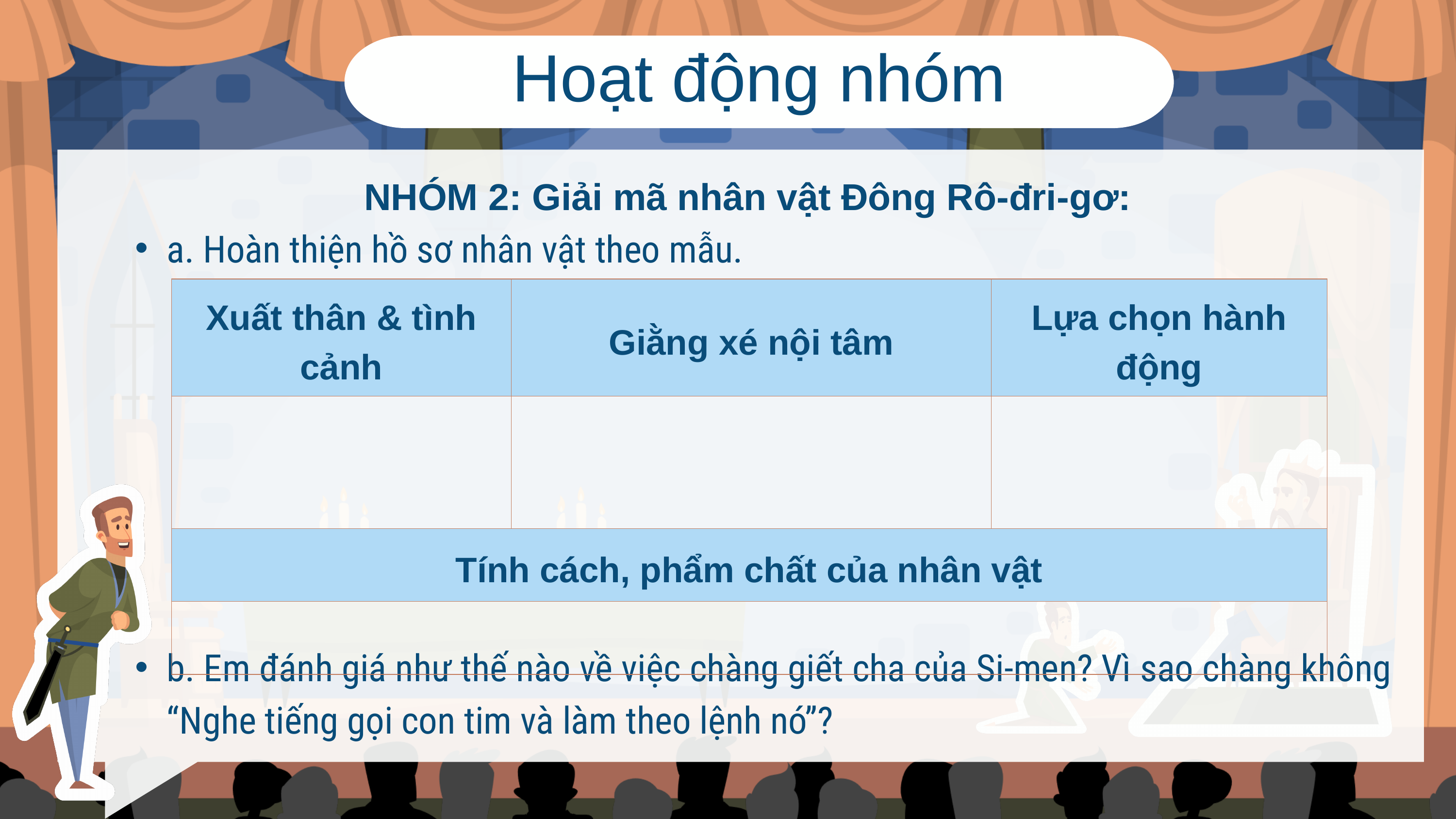

Hoạt động nhóm

NHÓM 2: Giải mã nhân vật Đông Rô-đri-gơ:
a. Hoàn thiện hồ sơ nhân vật theo mẫu.

b. Em đánh giá như thế nào về việc chàng giết cha của Si-men? Vì sao chàng không “Nghe tiếng gọi con tim và làm theo lệnh nó”?
| Xuất thân & tình cảnh | Giằng xé nội tâm | Lựa chọn hành động |
| --- | --- | --- |
|  |  |  |
| Tính cách, phẩm chất của nhân vật | Tính cách, phẩm chất của nhân vật | Tính cách, phẩm chất của nhân vật |
|  |  |  |